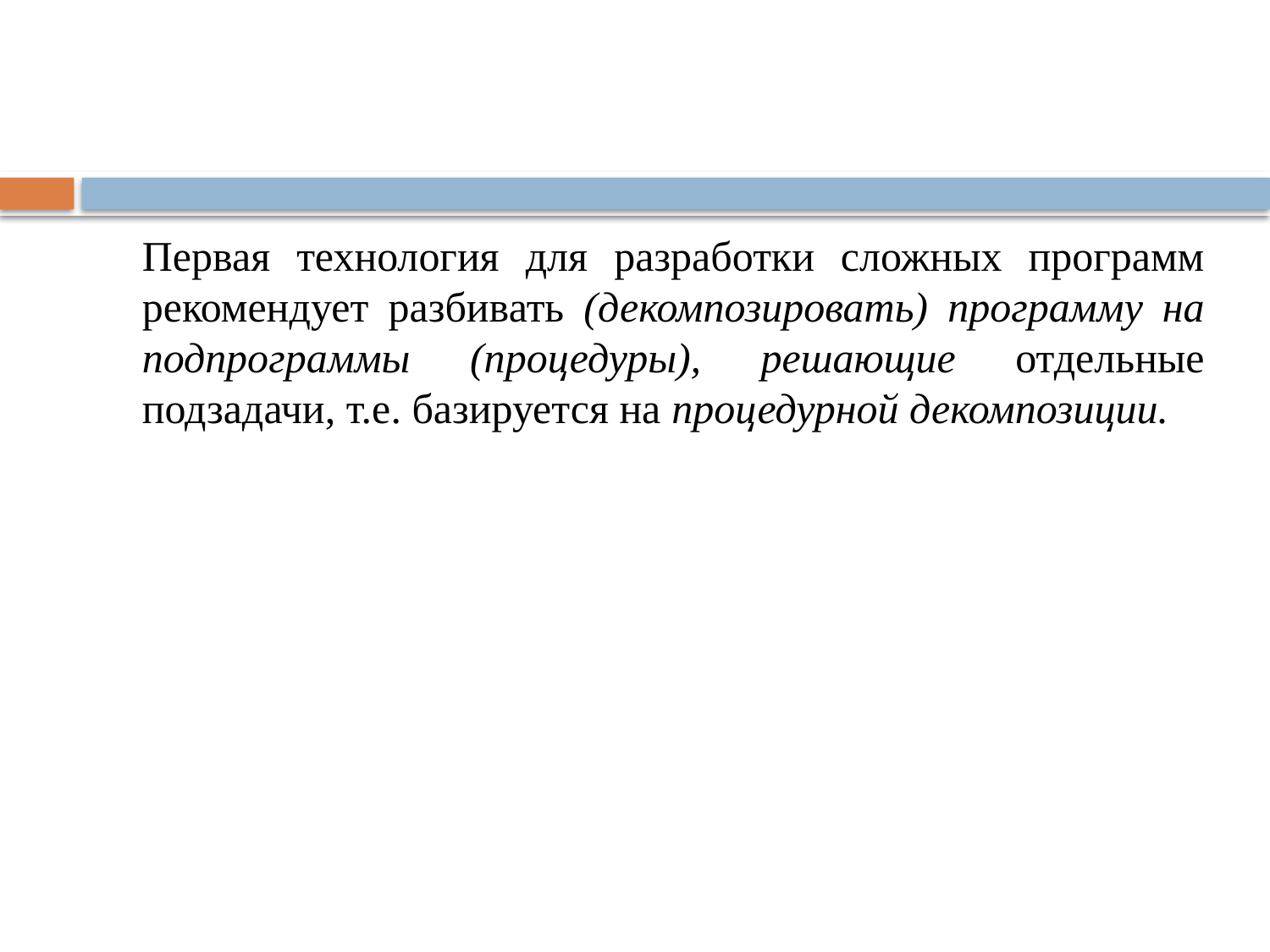

Первая технология для разработки сложных программ рекомендует разбивать (декомпозировать) программу на подпрограммы (процедуры), решающие отдельные подзадачи, т.е. базируется на процедурной декомпозиции.